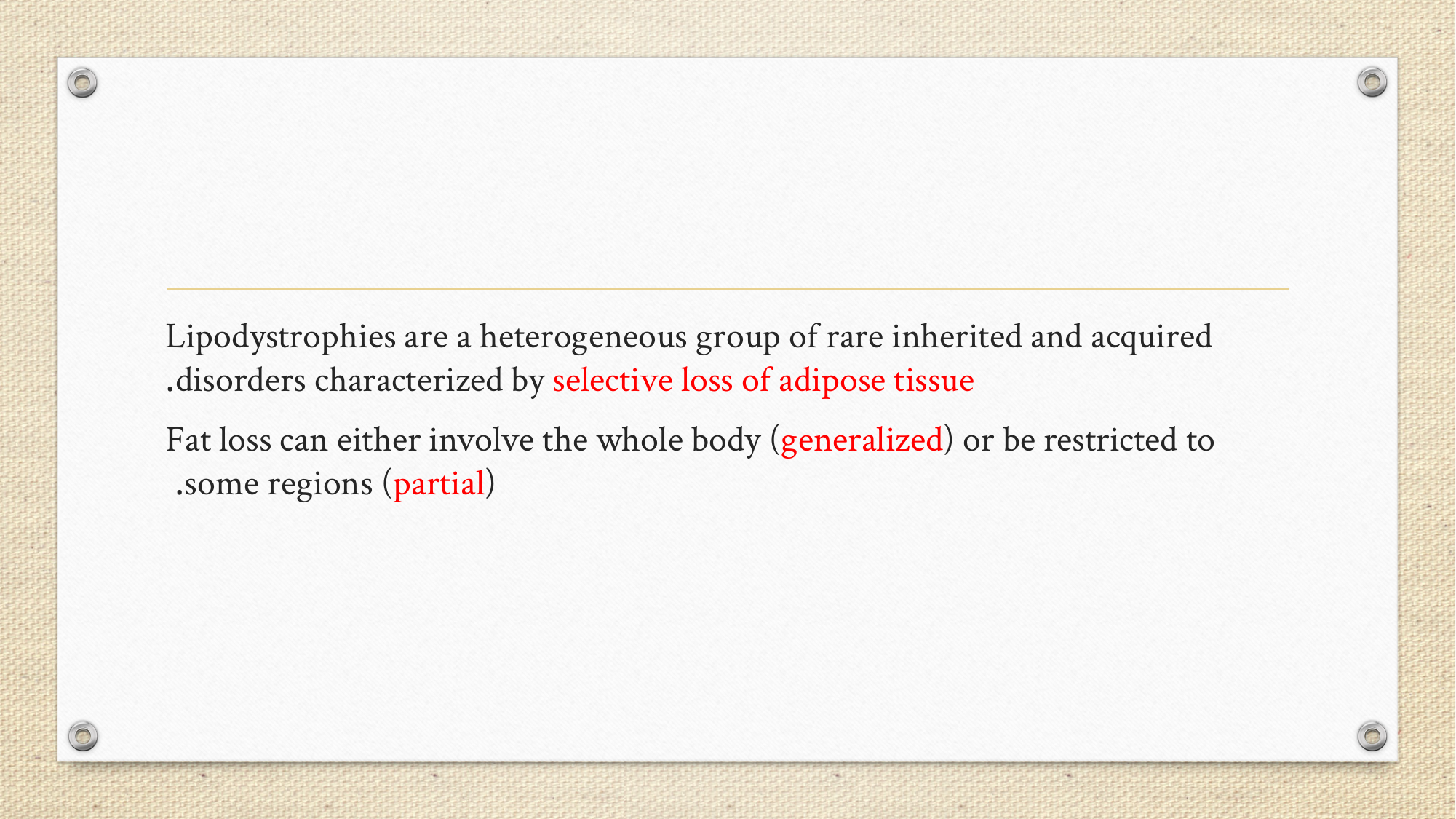

#
Lipodystrophies are a heterogeneous group of rare inherited and acquired disorders characterized by selective loss of adipose tissue.
 Fat loss can either involve the whole body (generalized) or be restricted to some regions (partial).